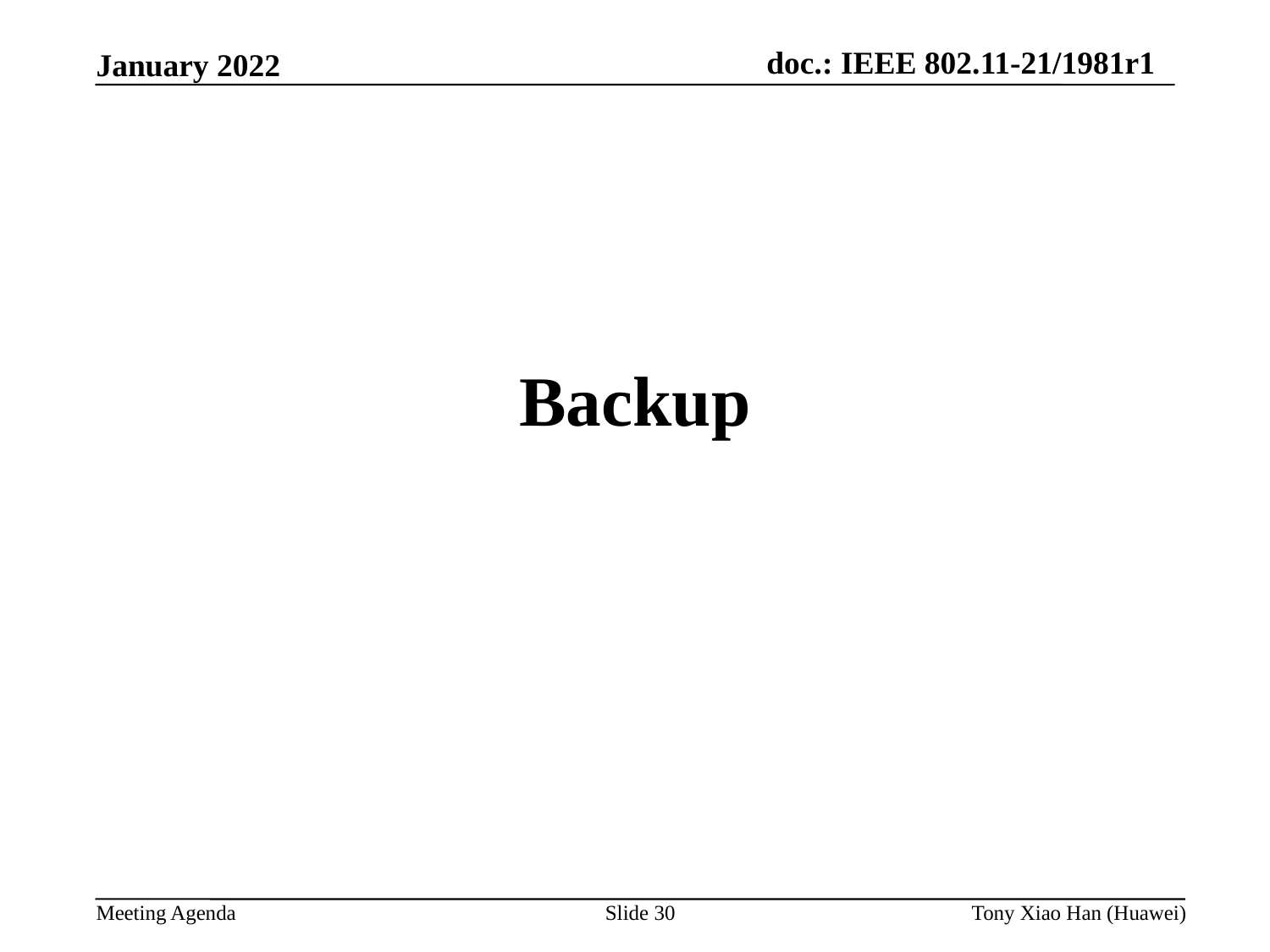

Backup
Slide 30
Tony Xiao Han (Huawei)